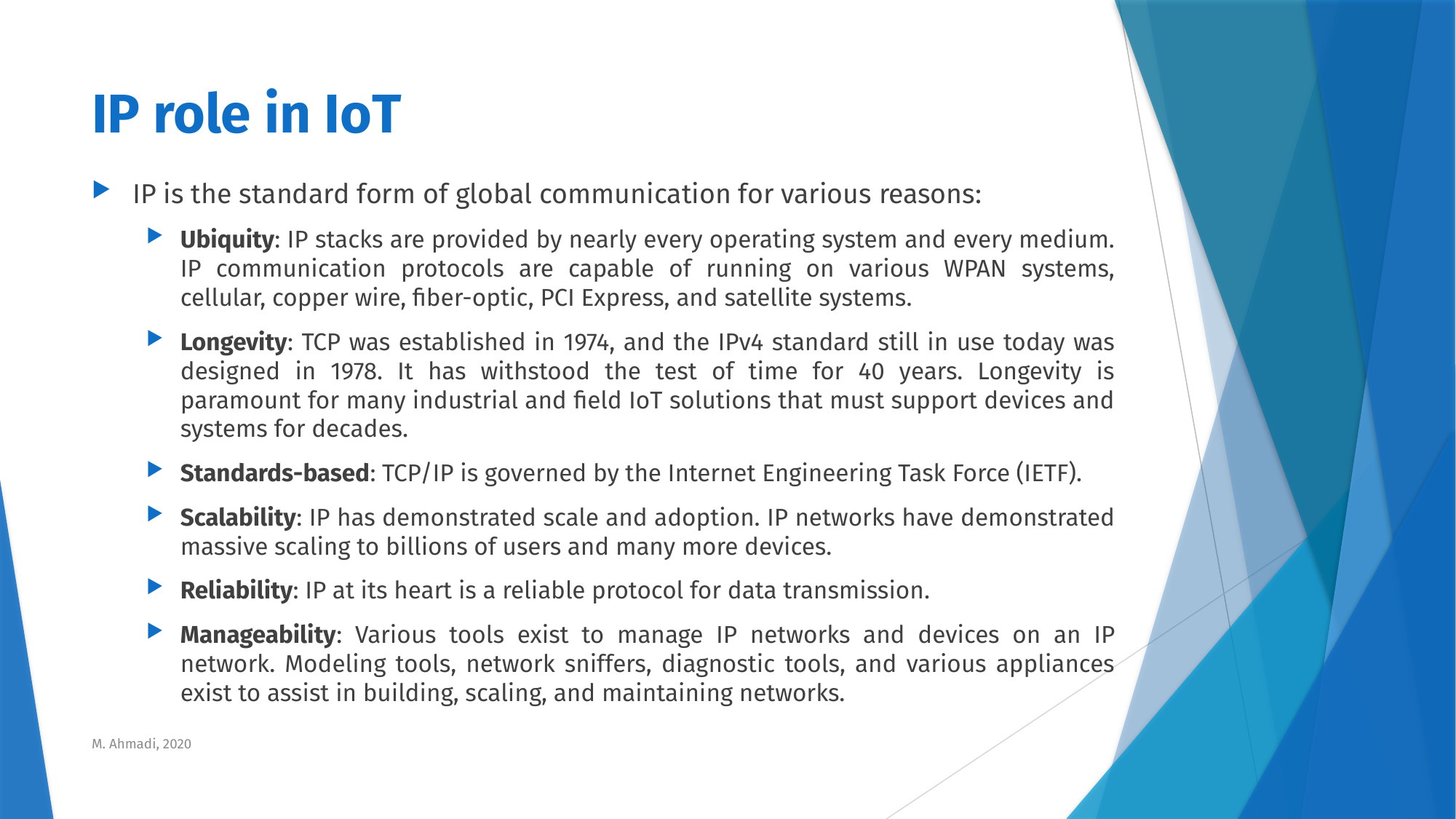

# IP role in IoT
IP is the standard form of global communication for various reasons:
Ubiquity: IP stacks are provided by nearly every operating system and every medium. IP communication protocols are capable of running on various WPAN systems, cellular, copper wire, fiber-optic, PCI Express, and satellite systems.
Longevity: TCP was established in 1974, and the IPv4 standard still in use today was designed in 1978. It has withstood the test of time for 40 years. Longevity is paramount for many industrial and field IoT solutions that must support devices and systems for decades.
Standards-based: TCP/IP is governed by the Internet Engineering Task Force (IETF).
Scalability: IP has demonstrated scale and adoption. IP networks have demonstrated massive scaling to billions of users and many more devices.
Reliability: IP at its heart is a reliable protocol for data transmission.
Manageability: Various tools exist to manage IP networks and devices on an IP network. Modeling tools, network sniffers, diagnostic tools, and various appliances exist to assist in building, scaling, and maintaining networks.
M. Ahmadi, 2020